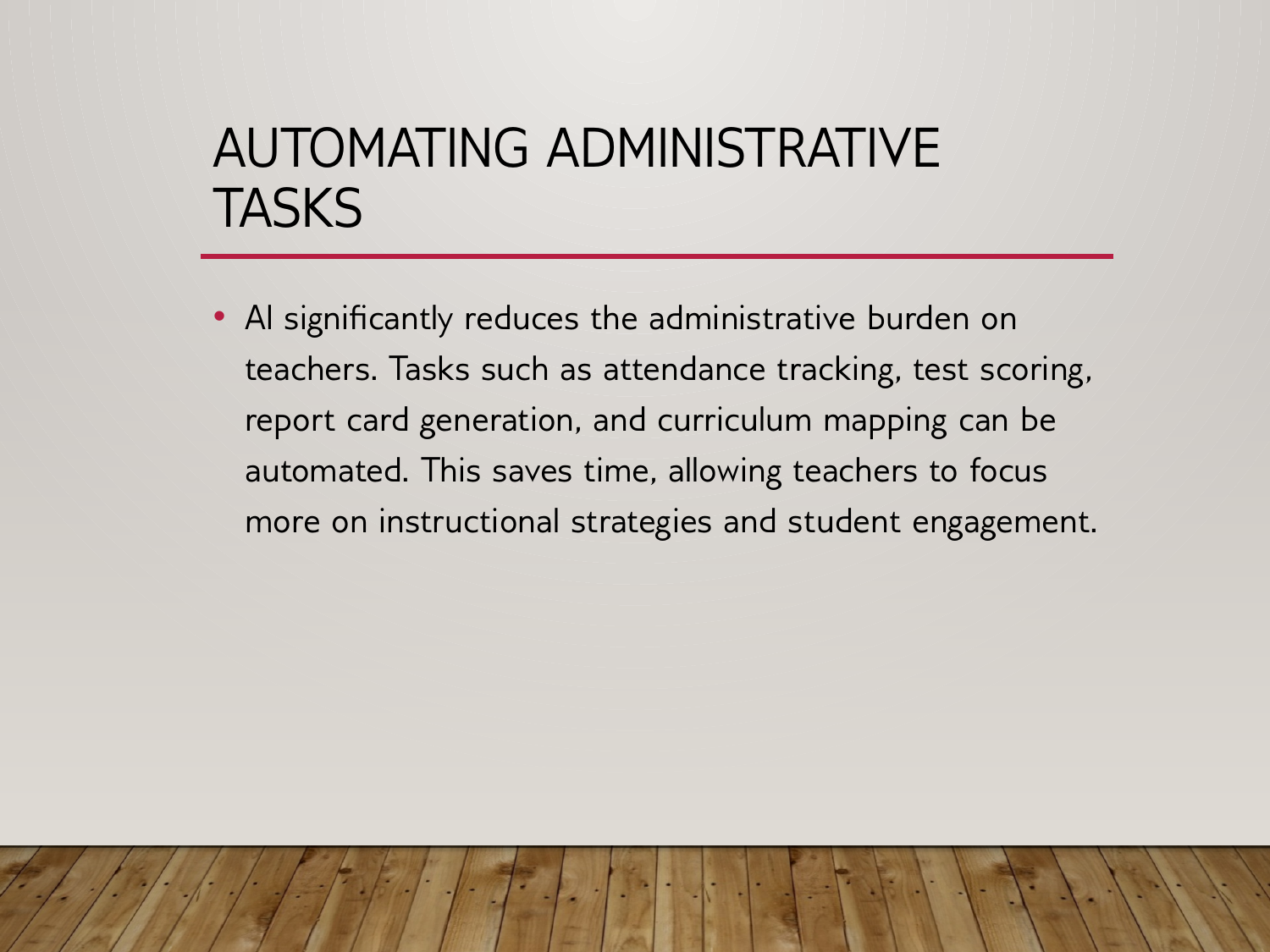

# Automating Administrative Tasks
AI significantly reduces the administrative burden on teachers. Tasks such as attendance tracking, test scoring, report card generation, and curriculum mapping can be automated. This saves time, allowing teachers to focus more on instructional strategies and student engagement.